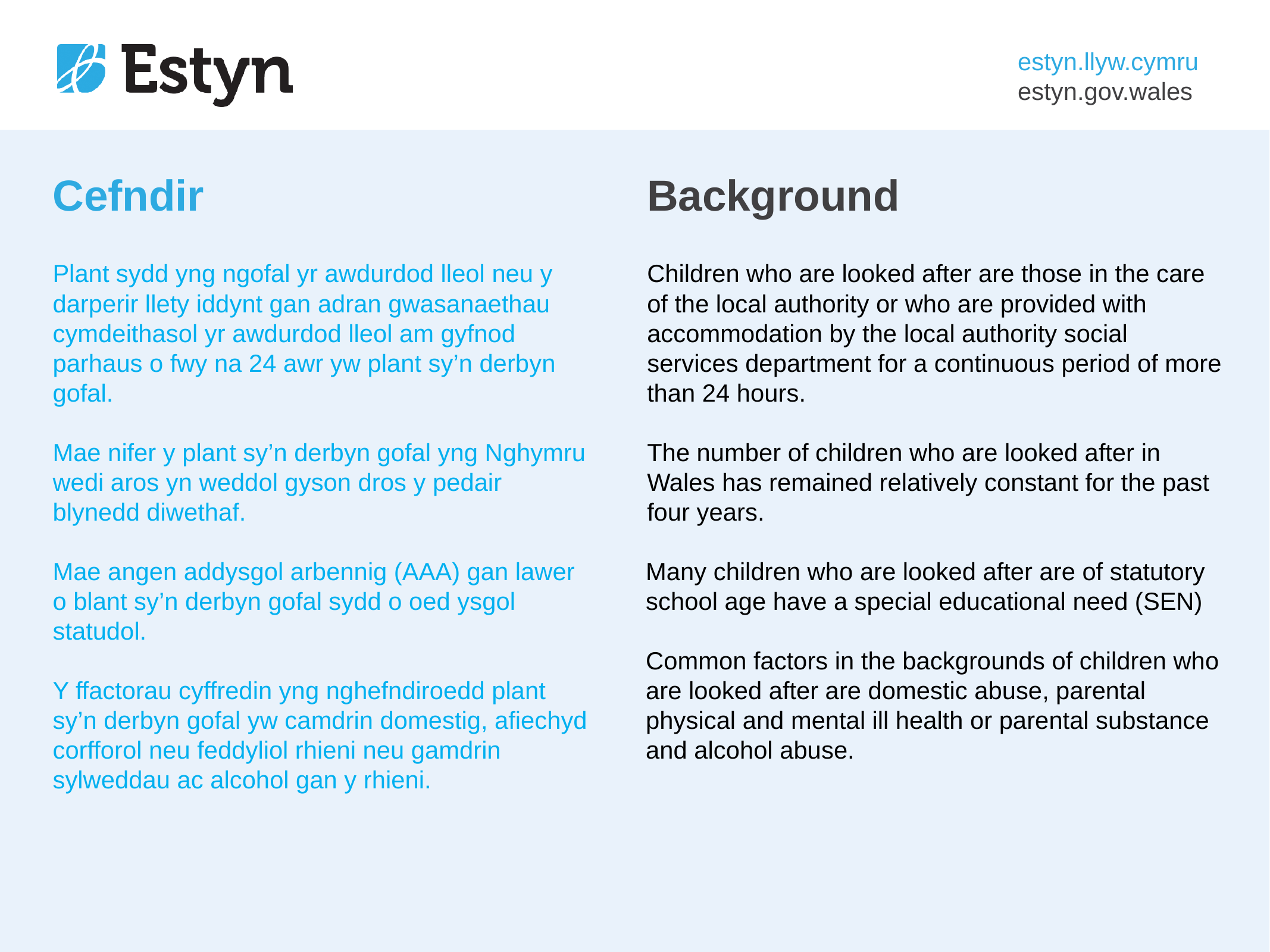

# Cefndir
Background
Plant sydd yng ngofal yr awdurdod lleol neu y darperir llety iddynt gan adran gwasanaethau cymdeithasol yr awdurdod lleol am gyfnod parhaus o fwy na 24 awr yw plant sy’n derbyn gofal.

Mae nifer y plant sy’n derbyn gofal yng Nghymru wedi aros yn weddol gyson dros y pedair blynedd diwethaf.

Mae angen addysgol arbennig (AAA) gan lawer o blant sy’n derbyn gofal sydd o oed ysgol statudol.

Y ffactorau cyffredin yng nghefndiroedd plant
sy’n derbyn gofal yw camdrin domestig, afiechyd corfforol neu feddyliol rhieni neu gamdrin sylweddau ac alcohol gan y rhieni.

Children who are looked after are those in the care of the local authority or who are provided with accommodation by the local authority social services department for a continuous period of more than 24 hours.

The number of children who are looked after in Wales has remained relatively constant for the past four years.

Many children who are looked after are of statutory school age have a special educational need (SEN)

Common factors in the backgrounds of children who are looked after are domestic abuse, parental physical and mental ill health or parental substance and alcohol abuse.